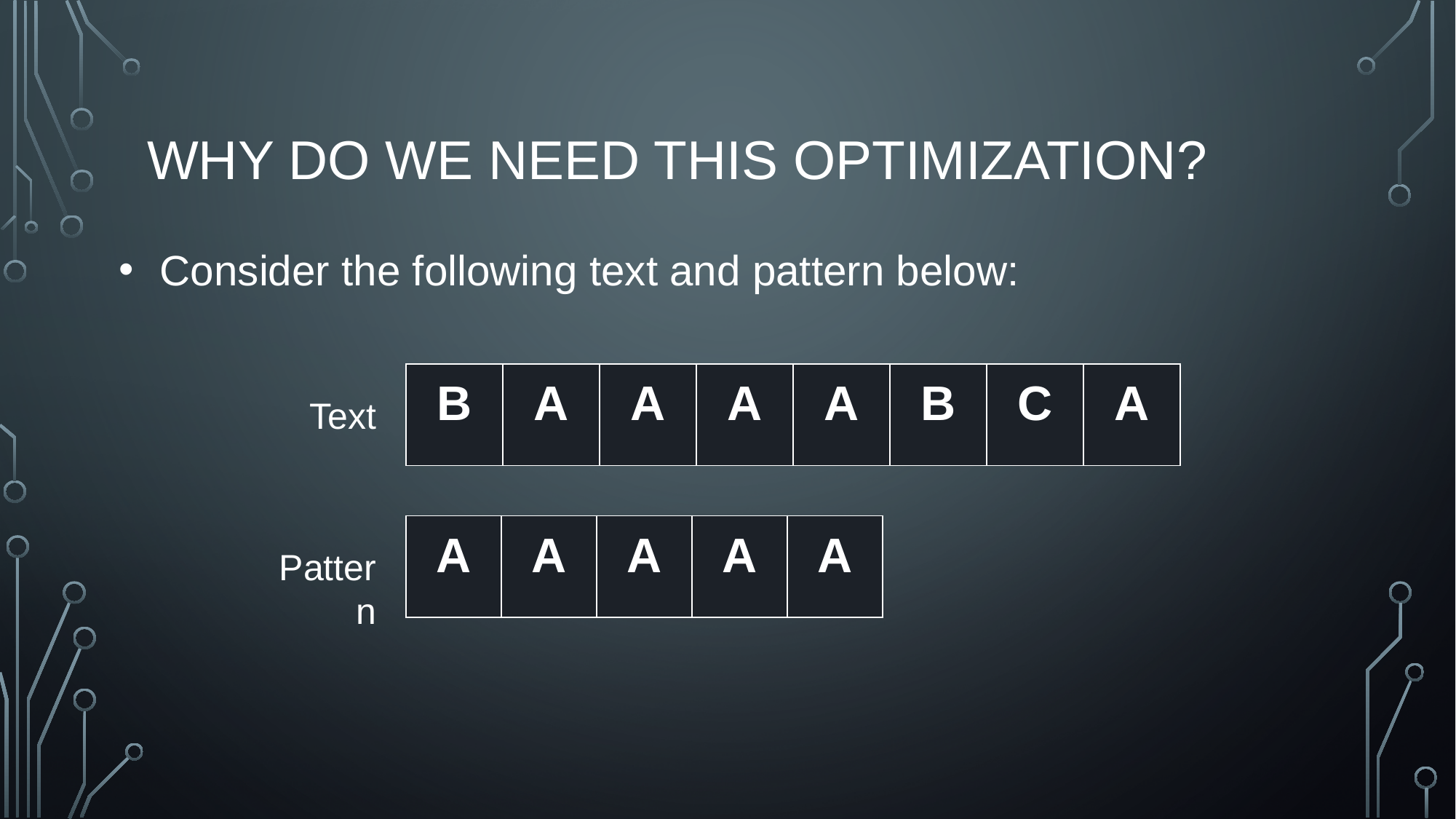

# Why do we need this optimization?
Consider the following text and pattern below:
| B | A | A | A | A | B | C | A |
| --- | --- | --- | --- | --- | --- | --- | --- |
Text
| A | A | A | A | A |
| --- | --- | --- | --- | --- |
Pattern